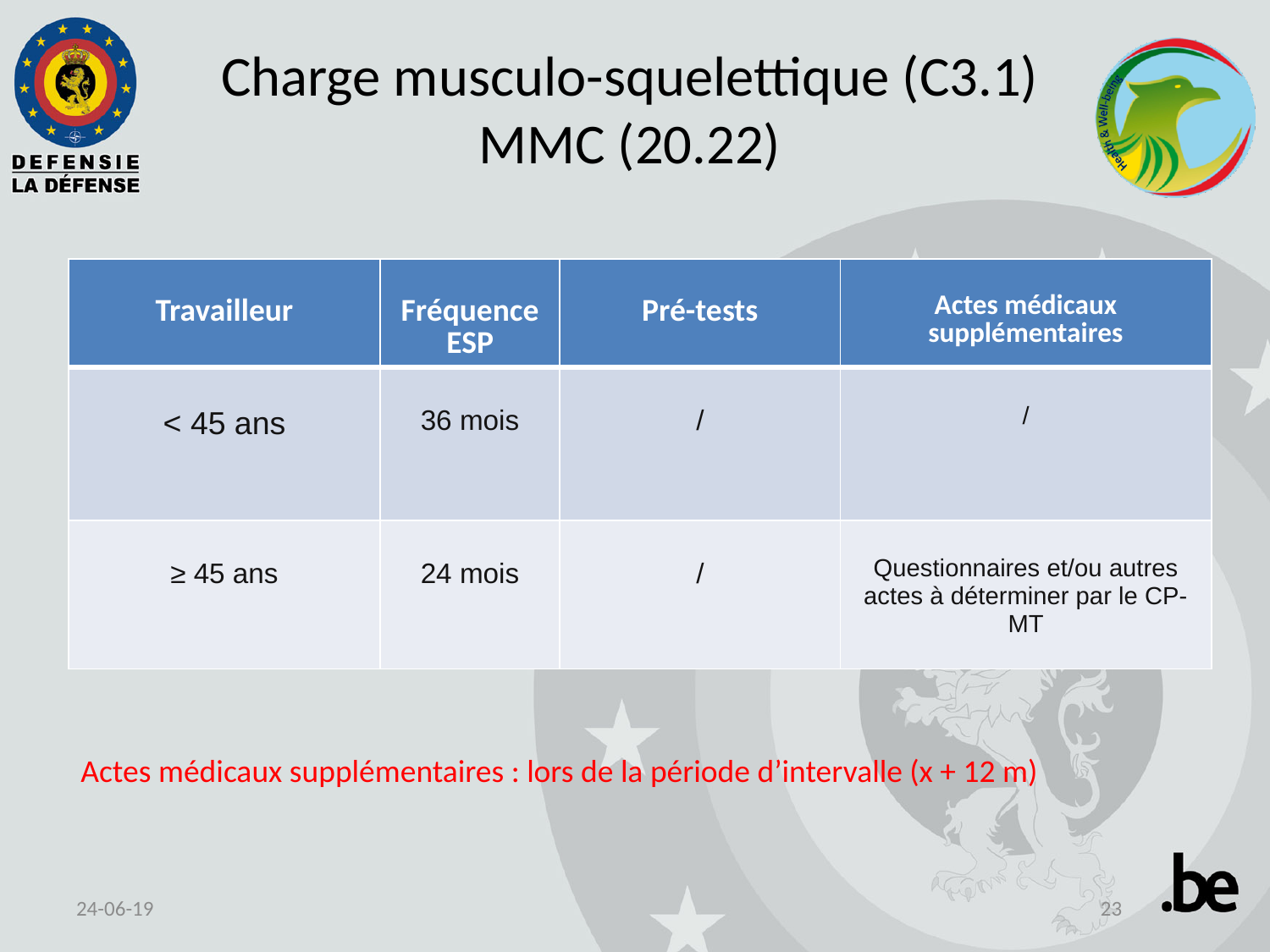

# Charge musculo-squelettique (C3.1) MMC (20.22)
| Travailleur | Fréquence ESP | Pré-tests | Actes médicaux supplémentaires |
| --- | --- | --- | --- |
| < 45 ans | 36 mois | / | / |
| ≥ 45 ans | 24 mois | / | Questionnaires et/ou autres actes à déterminer par le CP-MT |
Actes médicaux supplémentaires : lors de la période d’intervalle (x + 12 m)

24-06-19

23